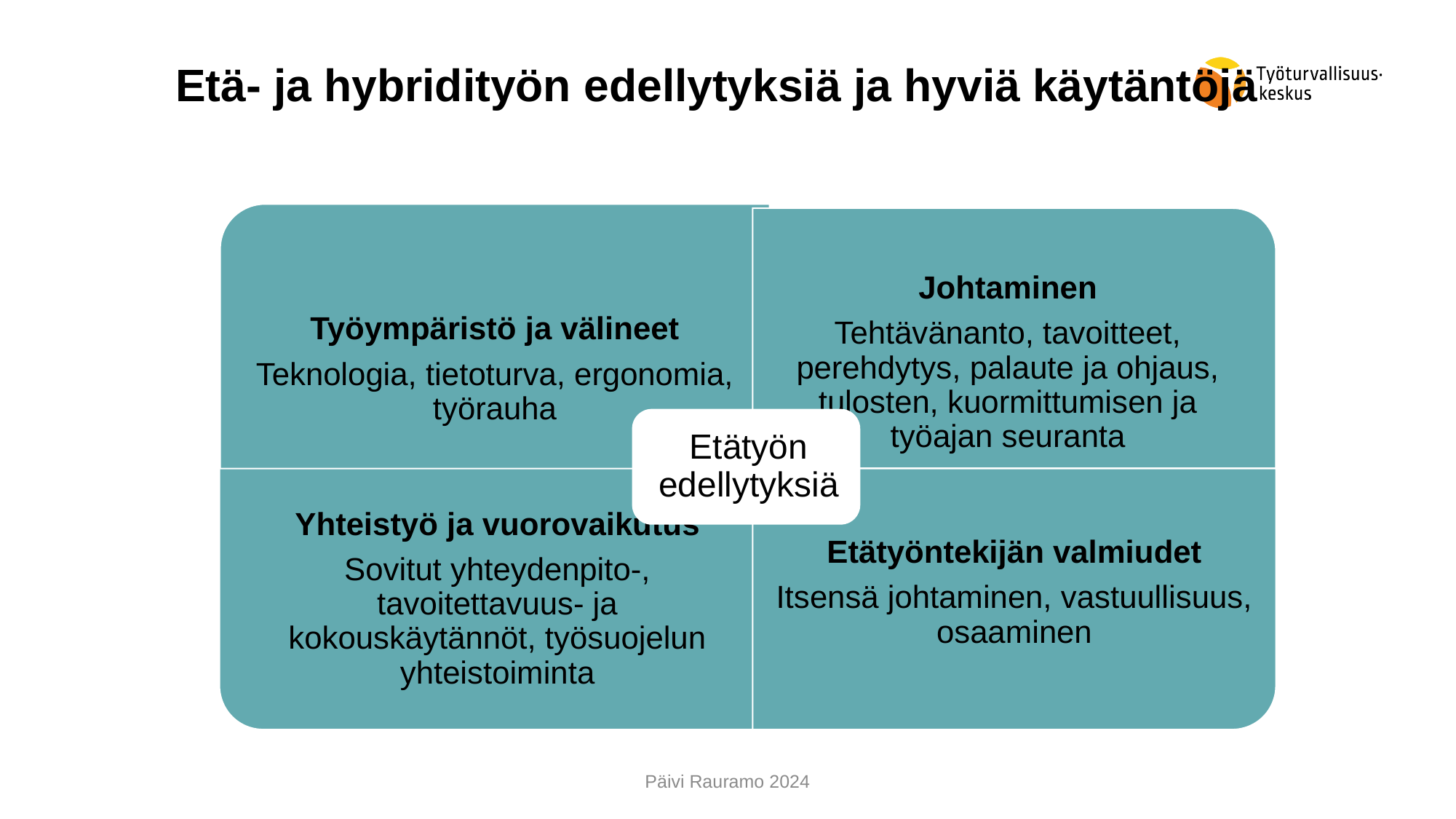

Etä- ja hybridityön edellytyksiä ja hyviä käytäntöjä

Työympäristö ja välineet
Teknologia, tietoturva, ergonomia, työrauha

Johtaminen
Tehtävänanto, tavoitteet, perehdytys, palaute ja ohjaus, tulosten, kuormittumisen ja työajan seuranta
Yhteistyö ja vuorovaikutus
Sovitut yhteydenpito-, tavoitettavuus- ja kokouskäytännöt, työsuojelun yhteistoiminta
Etätyöntekijän valmiudet
Itsensä johtaminen, vastuullisuus, osaaminen
Etätyön edellytyksiä
Päivi Rauramo 2024